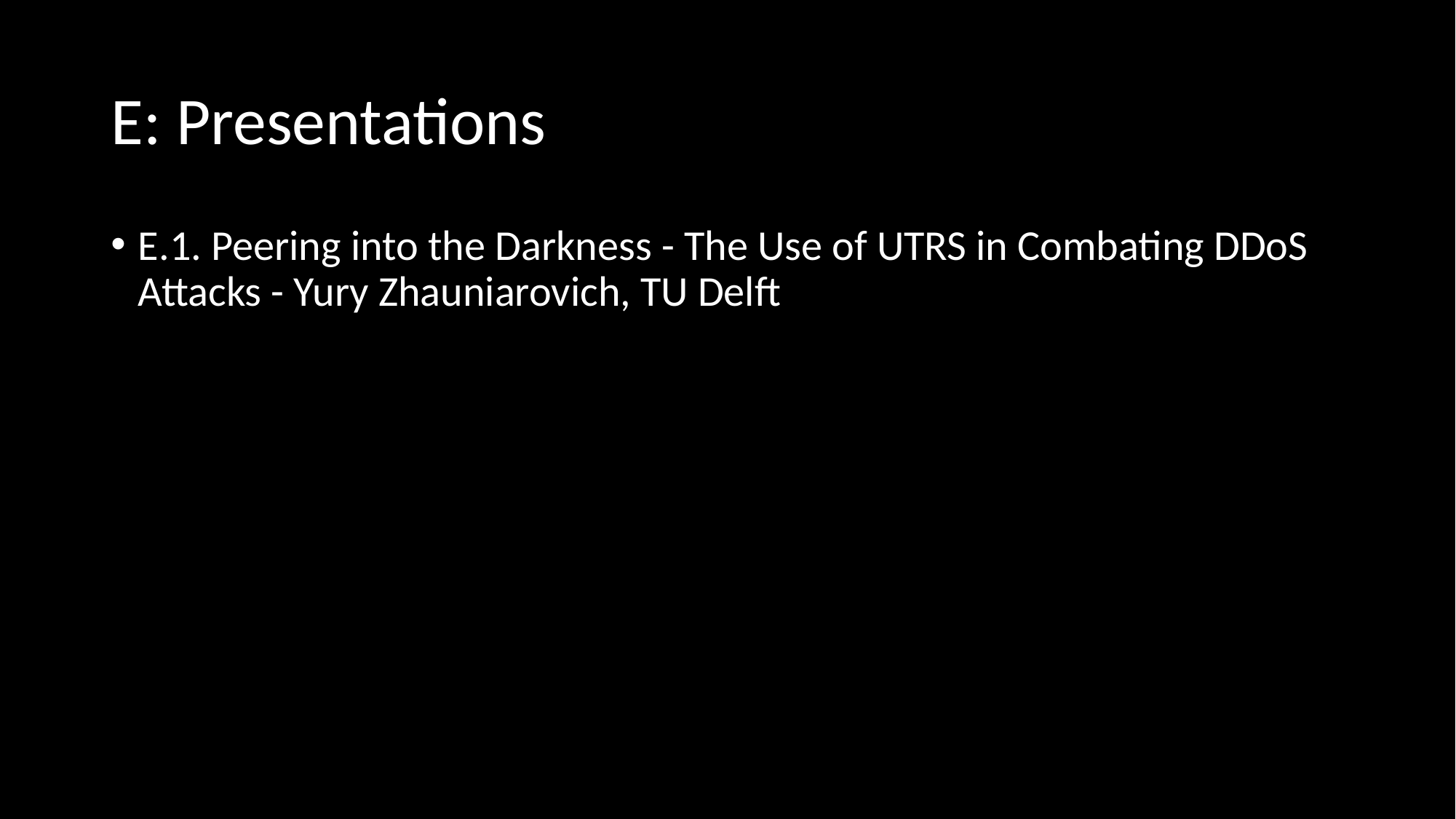

# E: Presentations
E.1. Peering into the Darkness - The Use of UTRS in Combating DDoS Attacks - Yury Zhauniarovich, TU Delft